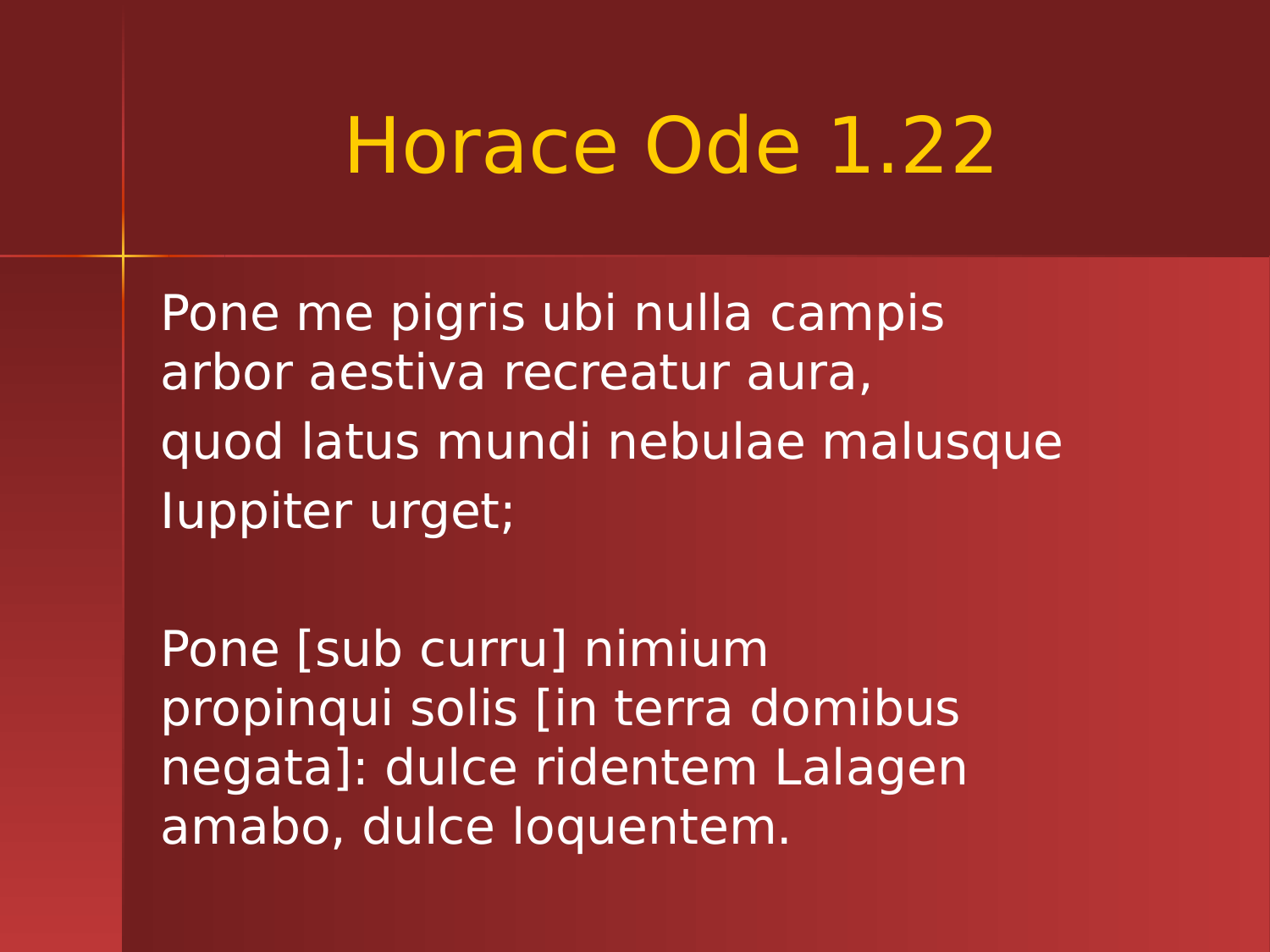

# Horace Ode 1.22
Pone me pigris ubi nulla campis
arbor aestiva recreatur aura,
quod latus mundi nebulae malusque
Iuppiter urget;

Pone [sub curru] nimium
propinqui solis [in terra domibus negata]: dulce ridentem Lalagen
amabo, dulce loquentem.